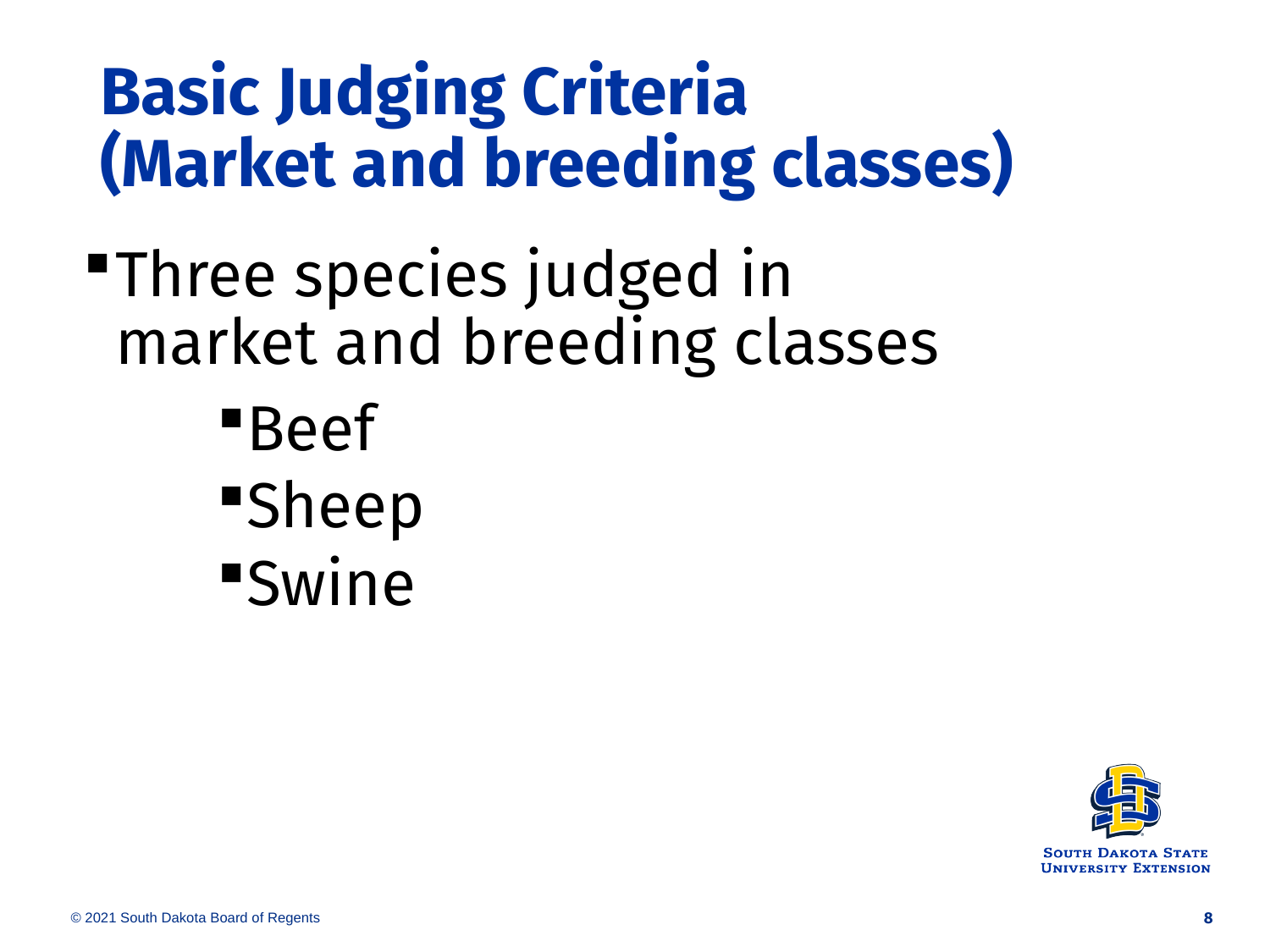

Basic Judging Criteria
(Market and breeding classes)
Three species judged in market and breeding classes
Beef
Sheep
Swine
© 2021 South Dakota Board of Regents
8